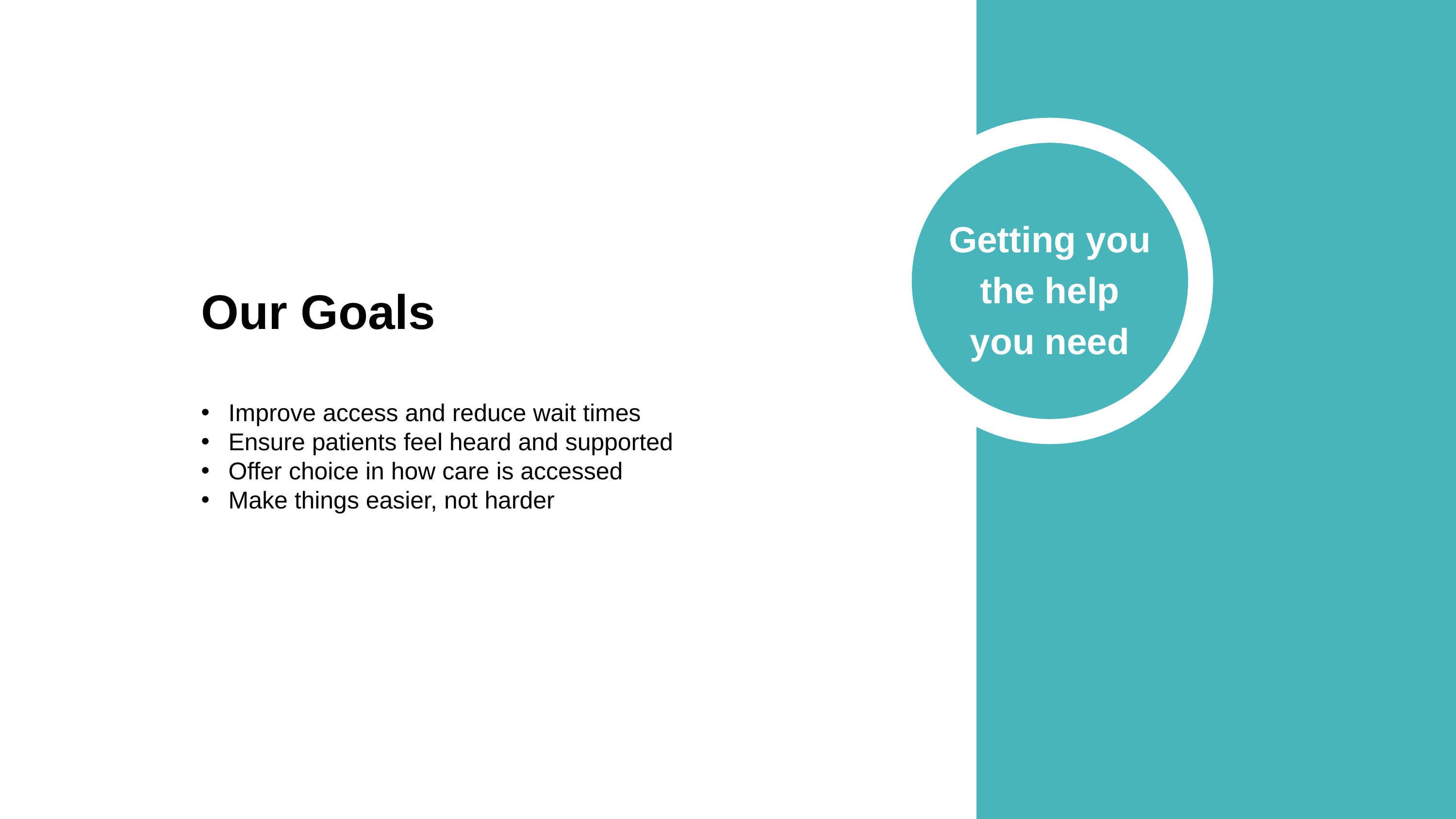

Getting you the help you need
Our Goals

Improve access and reduce wait times
Ensure patients feel heard and supported
Offer choice in how care is accessed
Make things easier, not harder